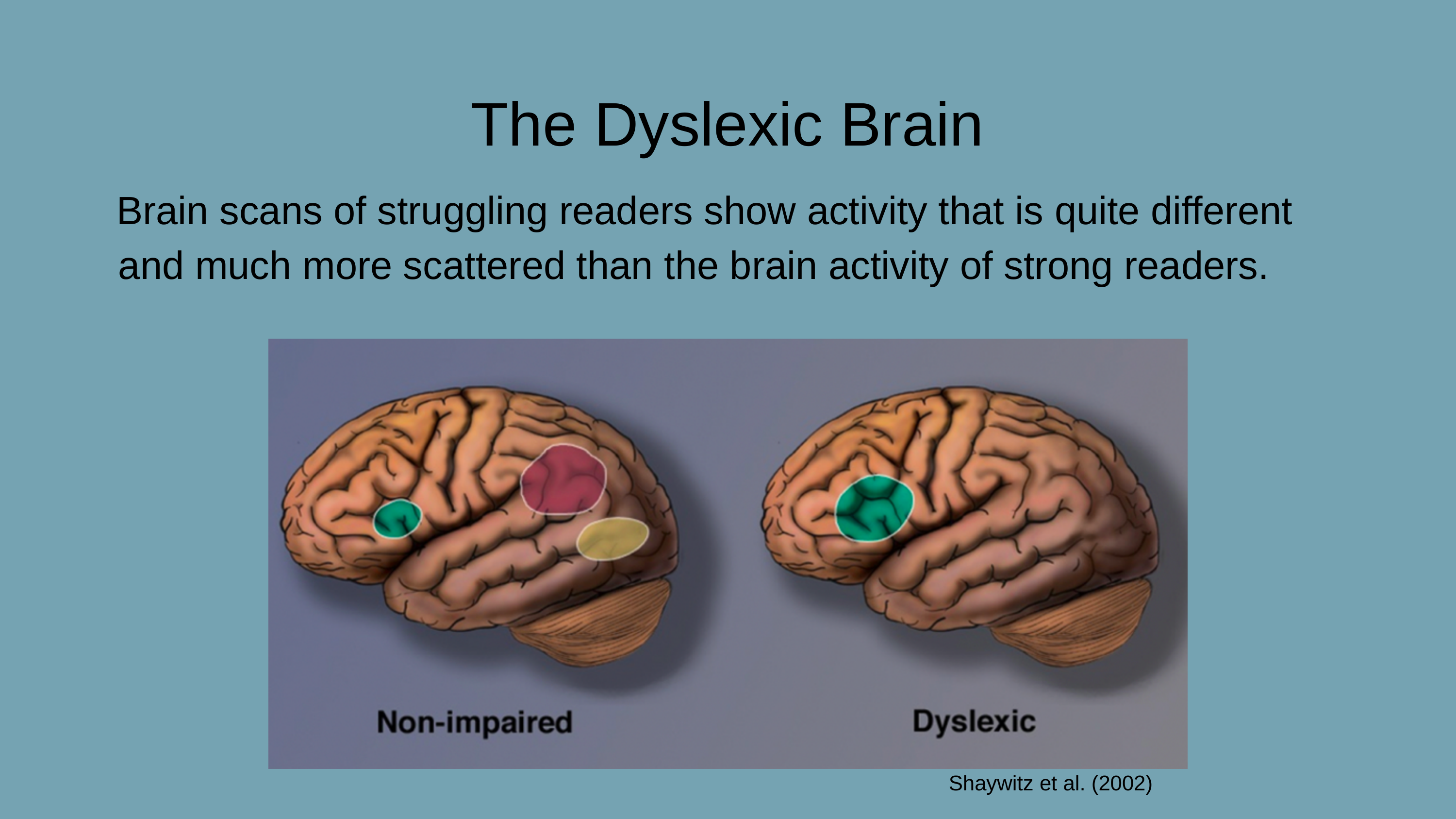

The Dyslexic Brain
Brain scans of struggling readers show activity that is quite different and much more scattered than the brain activity of strong readers.

Shaywitz et al. (2002)